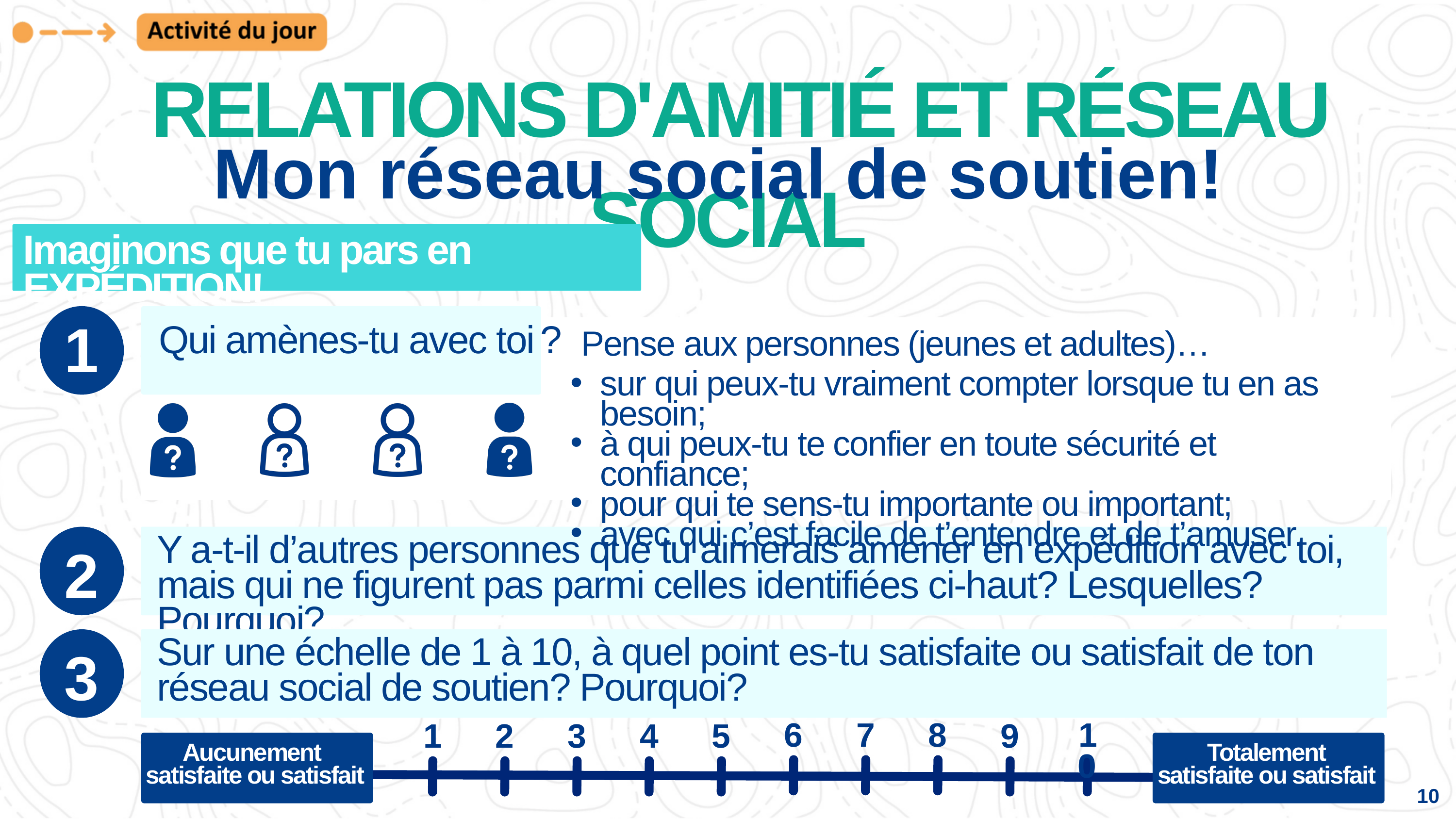

RELATIONS D'AMITIÉ ET RÉSEAU SOCIAL
Mon réseau social de soutien!

Imaginons que tu pars en EXPÉDITION!
1

Qui amènes-tu avec toi ?
Pense aux personnes (jeunes et adultes)…
sur qui peux-tu vraiment compter lorsque tu en as besoin;
à qui peux-tu te confier en toute sécurité et confiance;
pour qui te sens-tu importante ou important;
avec qui c’est facile de t’entendre et de t’amuser.

2
Y a-t-il d’autres personnes que tu aimerais amener en expédition avec toi, mais qui ne figurent pas parmi celles identifiées ci-haut? Lesquelles? Pourquoi?

3
Sur une échelle de 1 à 10, à quel point es-tu satisfaite ou satisfait de ton réseau social de soutien? Pourquoi?
6
7
8
10
1
2
3
4
5
9

Aucunement
satisfaite ou satisfait
Totalement
satisfaite ou satisfait

10